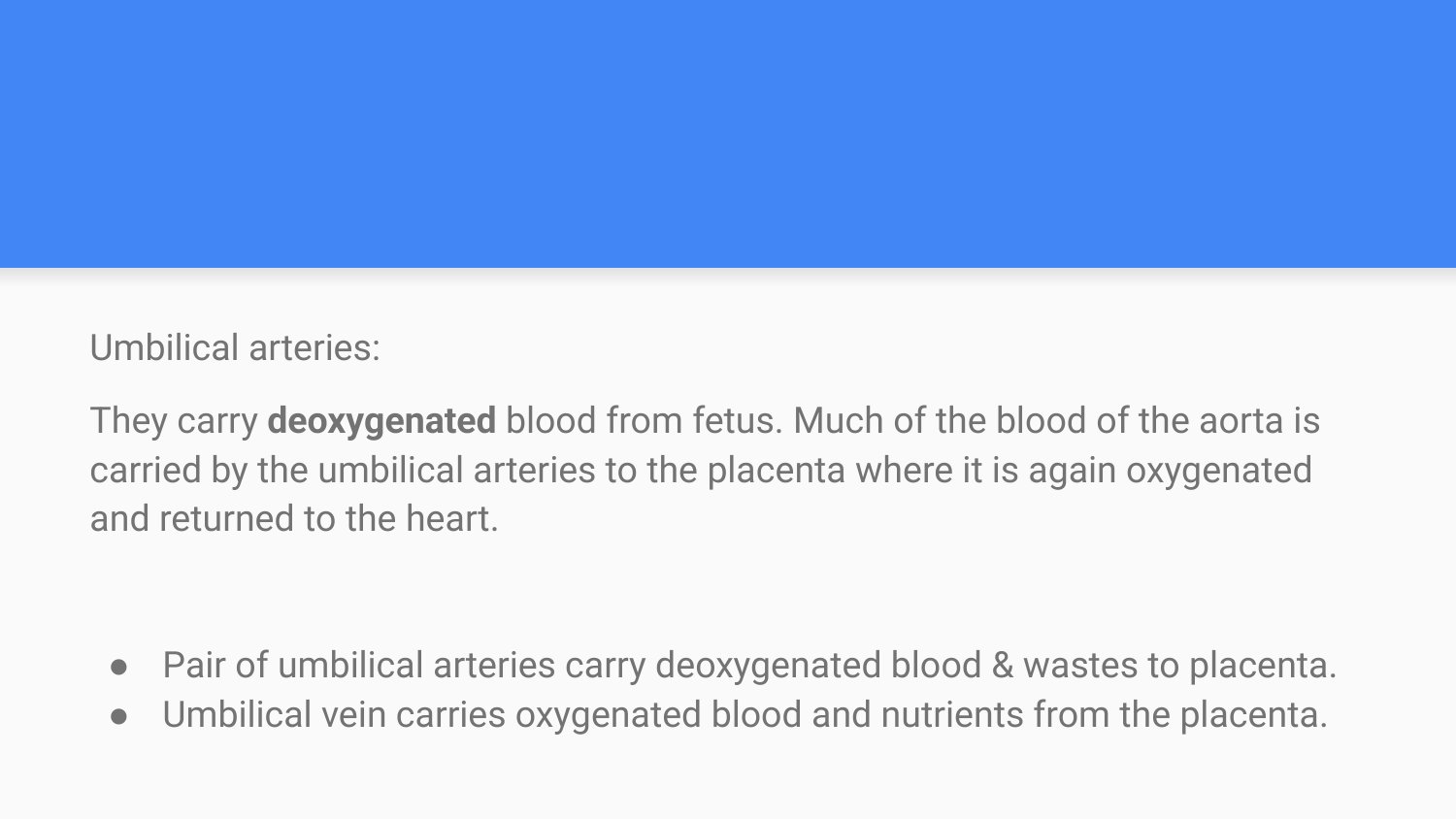

#
Umbilical arteries:
They carry deoxygenated blood from fetus. Much of the blood of the aorta is carried by the umbilical arteries to the placenta where it is again oxygenated and returned to the heart.

Pair of umbilical arteries carry deoxygenated blood & wastes to placenta.
Umbilical vein carries oxygenated blood and nutrients from the placenta.